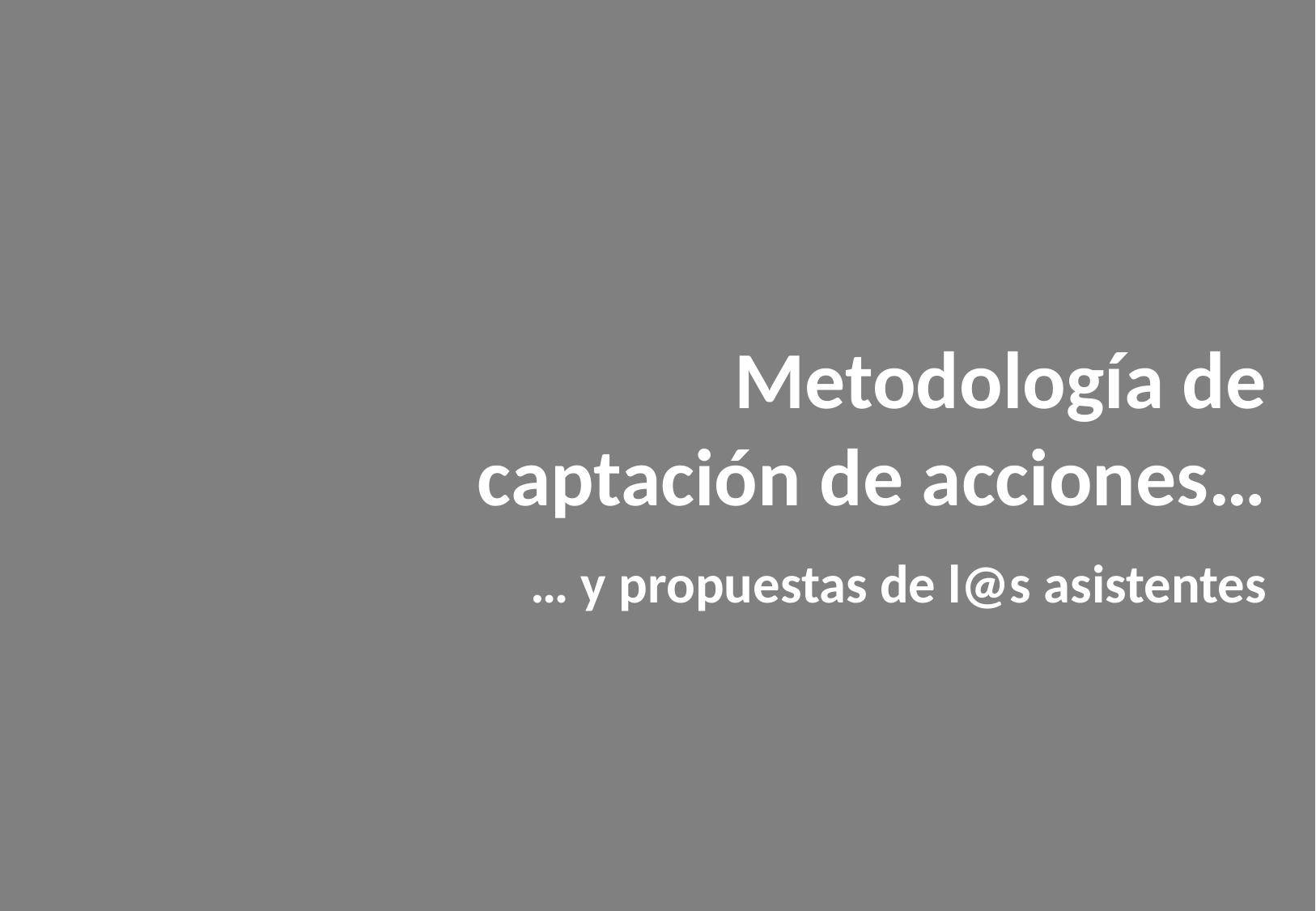

Metodología de captación de acciones…
… y propuestas de l@s asistentes